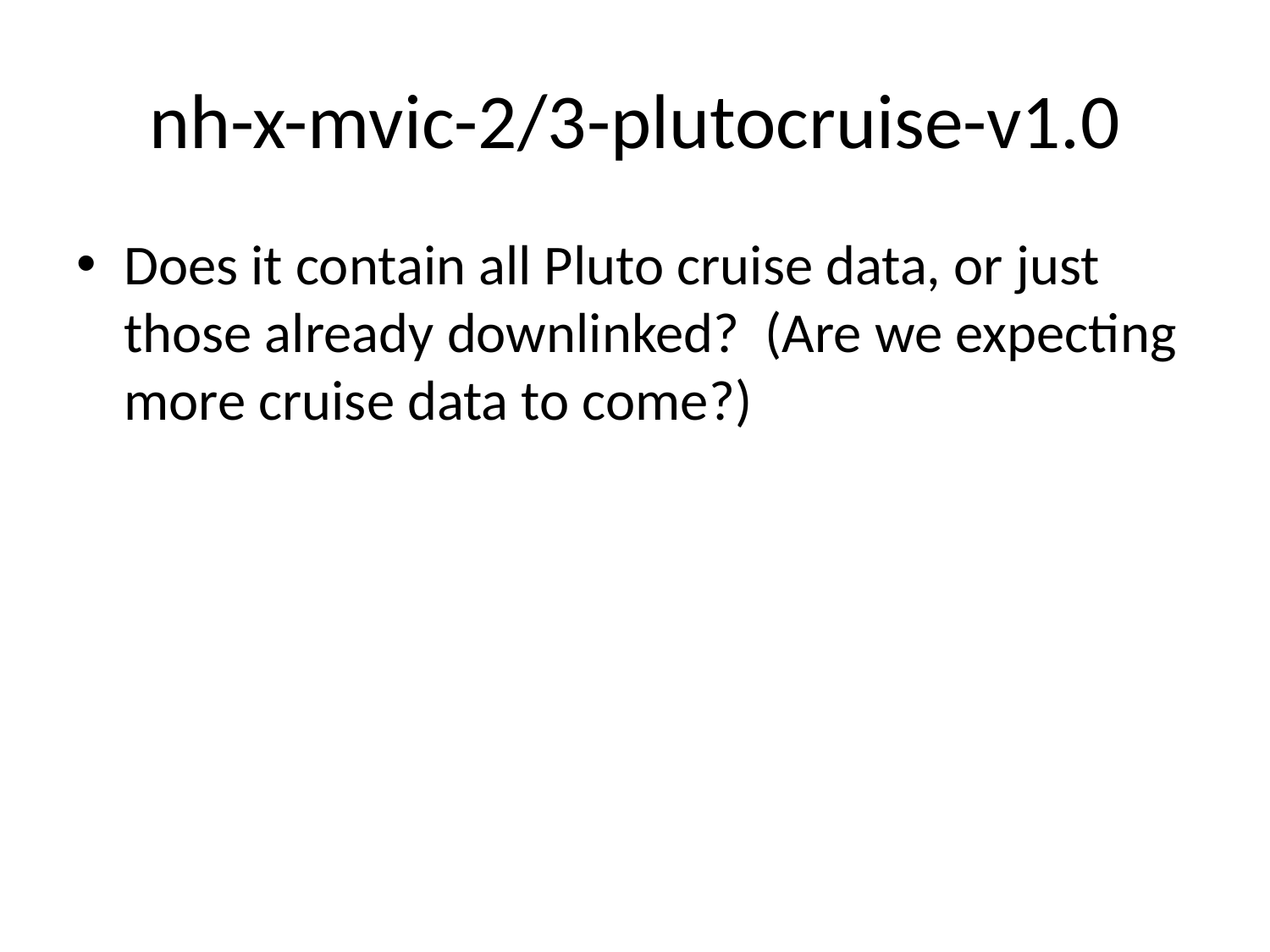

# nh-x-mvic-2/3-plutocruise-v1.0
Does it contain all Pluto cruise data, or just those already downlinked?  (Are we expecting more cruise data to come?)